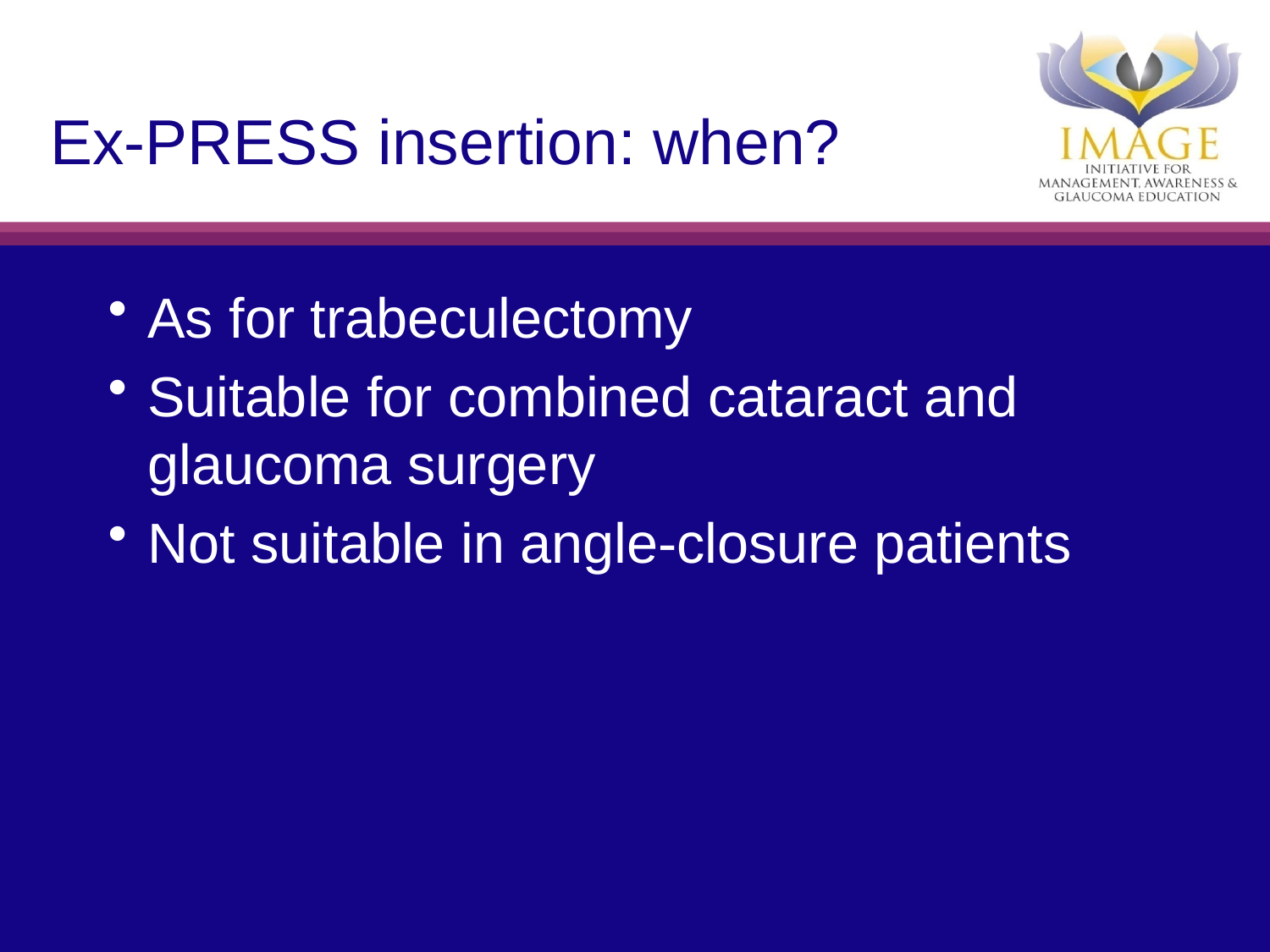

# Ex-PRESS insertion: when?
As for trabeculectomy
Suitable for combined cataract and glaucoma surgery
Not suitable in angle-closure patients